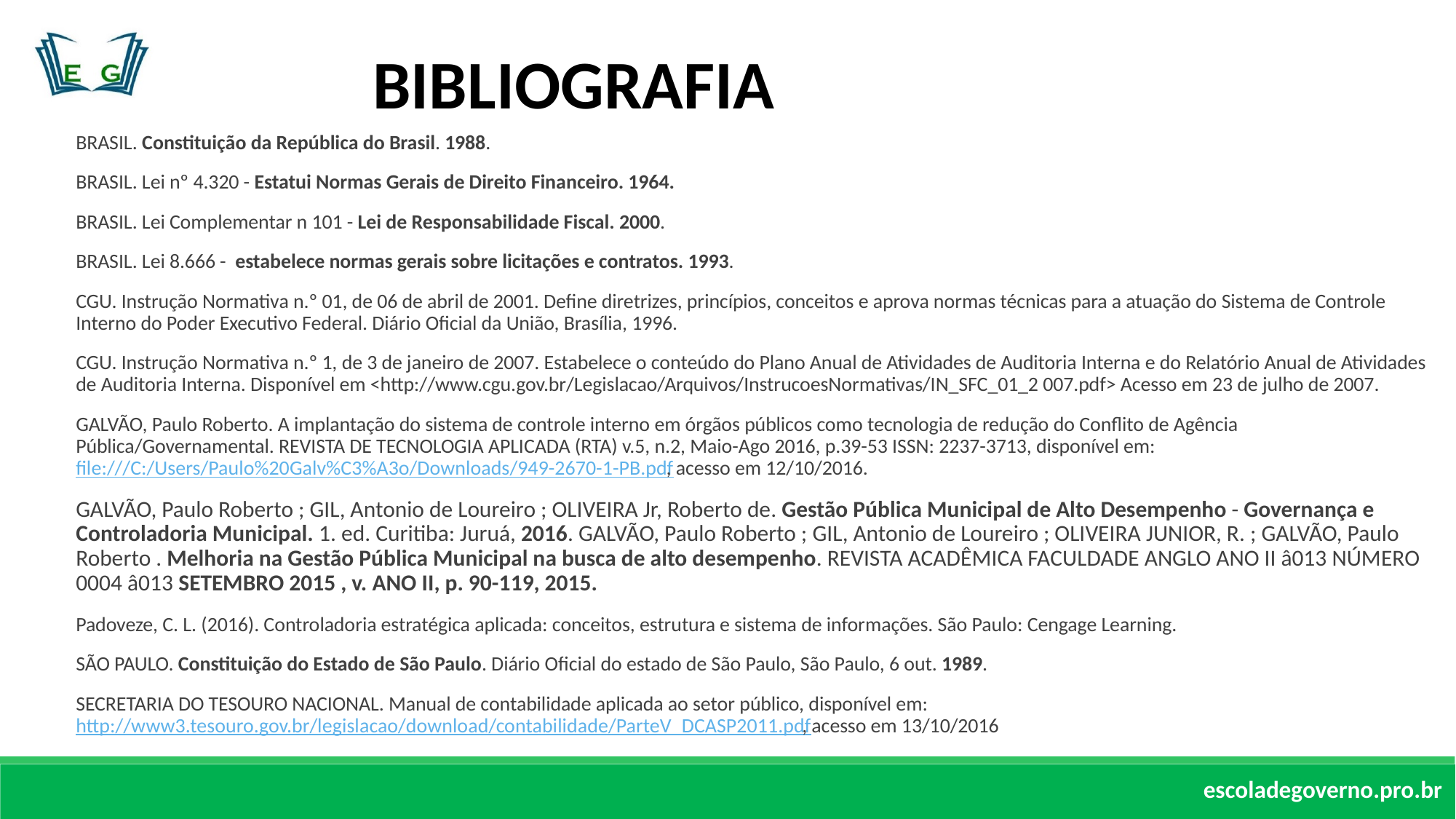

BIBLIOGRAFIA
BRASIL. Constituição da República do Brasil. 1988.
BRASIL. Lei nº 4.320 - Estatui Normas Gerais de Direito Financeiro. 1964.
BRASIL. Lei Complementar n 101 - Lei de Responsabilidade Fiscal. 2000.
BRASIL. Lei 8.666 -  estabelece normas gerais sobre licitações e contratos. 1993.
CGU. Instrução Normativa n.º 01, de 06 de abril de 2001. Define diretrizes, princípios, conceitos e aprova normas técnicas para a atuação do Sistema de Controle Interno do Poder Executivo Federal. Diário Oficial da União, Brasília, 1996.
CGU. Instrução Normativa n.º 1, de 3 de janeiro de 2007. Estabelece o conteúdo do Plano Anual de Atividades de Auditoria Interna e do Relatório Anual de Atividades de Auditoria Interna. Disponível em <http://www.cgu.gov.br/Legislacao/Arquivos/InstrucoesNormativas/IN_SFC_01_2 007.pdf> Acesso em 23 de julho de 2007.
GALVÃO, Paulo Roberto. A implantação do sistema de controle interno em órgãos públicos como tecnologia de redução do Conflito de Agência Pública/Governamental. REVISTA DE TECNOLOGIA APLICADA (RTA) v.5, n.2, Maio-Ago 2016, p.39-53 ISSN: 2237-3713, disponível em: file:///C:/Users/Paulo%20Galv%C3%A3o/Downloads/949-2670-1-PB.pdf, acesso em 12/10/2016.
GALVÃO, Paulo Roberto ; GIL, Antonio de Loureiro ; OLIVEIRA Jr, Roberto de. Gestão Pública Municipal de Alto Desempenho - Governança e Controladoria Municipal. 1. ed. Curitiba: Juruá, 2016. GALVÃO, Paulo Roberto ; GIL, Antonio de Loureiro ; OLIVEIRA JUNIOR, R. ; GALVÃO, Paulo Roberto . Melhoria na Gestão Pública Municipal na busca de alto desempenho. REVISTA ACADÊMICA FACULDADE ANGLO ANO II â013 NÚMERO 0004 â013 SETEMBRO 2015 , v. ANO II, p. 90-119, 2015.
Padoveze, C. L. (2016). Controladoria estratégica aplicada: conceitos, estrutura e sistema de informações. São Paulo: Cengage Learning.
SÃO PAULO. Constituição do Estado de São Paulo. Diário Oficial do estado de São Paulo, São Paulo, 6 out. 1989.
SECRETARIA DO TESOURO NACIONAL. Manual de contabilidade aplicada ao setor público, disponível em: http://www3.tesouro.gov.br/legislacao/download/contabilidade/ParteV_DCASP2011.pdf, acesso em 13/10/2016